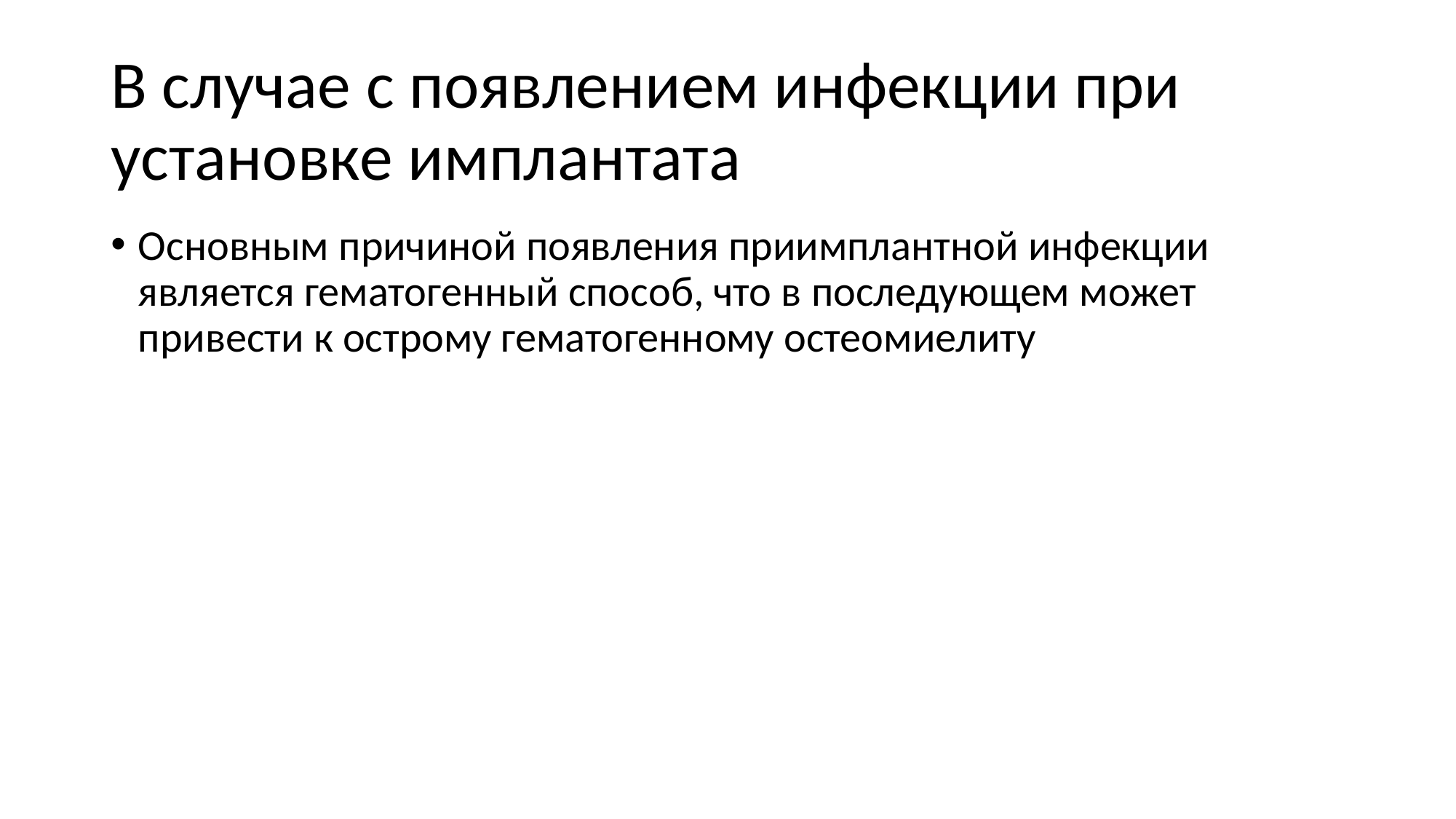

# В случае с появлением инфекции при установке имплантата
Основным причиной появления приимплантной инфекции является гематогенный способ, что в последующем может привести к острому гематогенному остеомиелиту